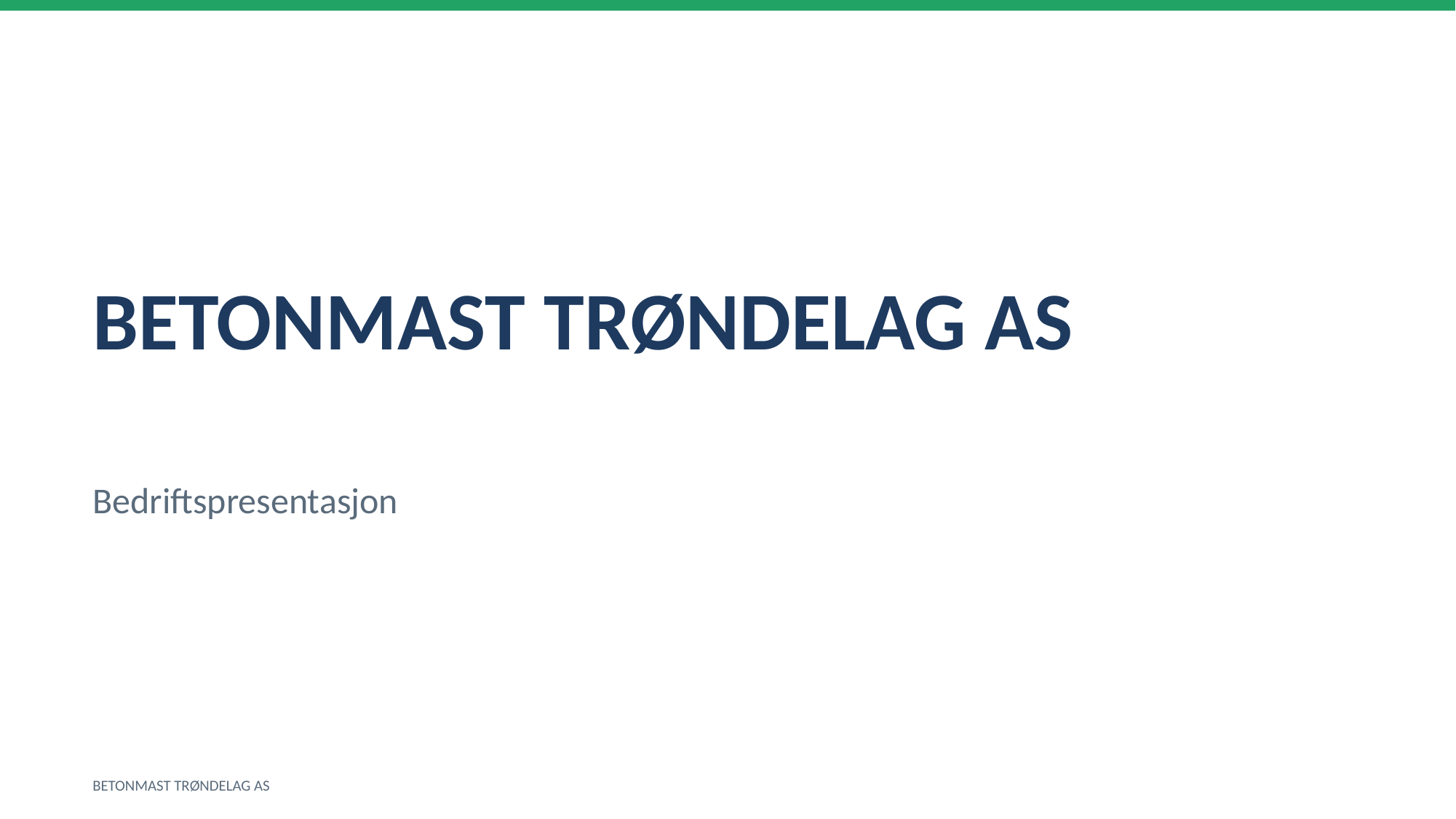

BETONMAST TRØNDELAG AS
Bedriftspresentasjon
BETONMAST TRØNDELAG AS